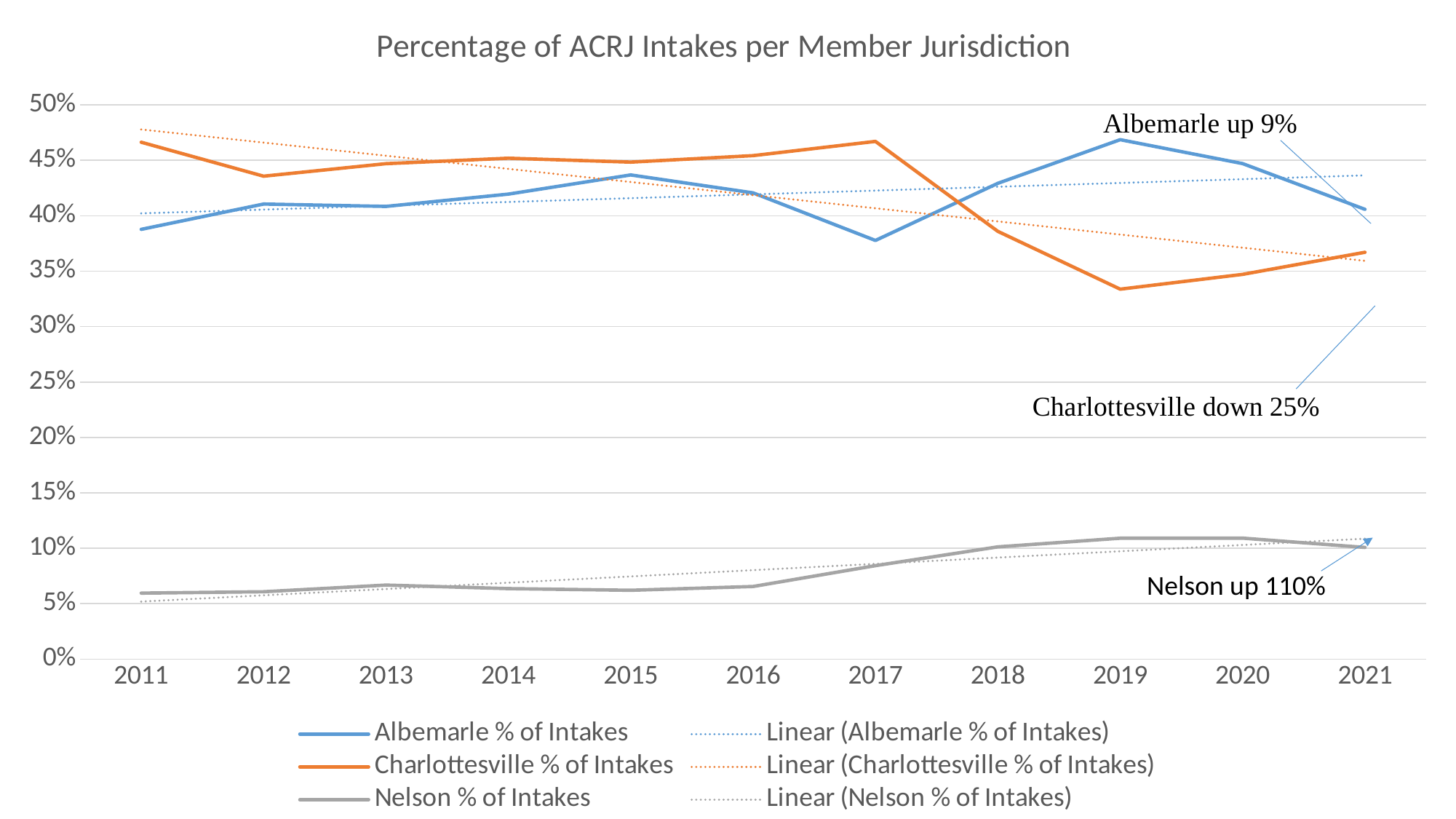

### Chart: Percentage of ACRJ Intakes per Member Jurisdiction

| Category | Albemarle % of Intakes | Charlottesville % of Intakes | Nelson % of Intakes |
|---|---|---|---|
| 2011 | 0.38770511878520697 | 0.4663237815331864 | 0.05951506245407789 |
| 2012 | 0.4105586878523834 | 0.43567401332649924 | 0.06073808303434136 |
| 2013 | 0.40841521793902746 | 0.4469639707734946 | 0.06676744771982868 |
| 2014 | 0.41952135147817926 | 0.4519005161895824 | 0.06358517128108869 |
| 2015 | 0.4367931641115858 | 0.4483538577532043 | 0.062075898466951496 |
| 2016 | 0.4206235011990408 | 0.4541966426858513 | 0.06546762589928058 |
| 2017 | 0.3777061262091202 | 0.46706586826347307 | 0.0842929525564256 |
| 2018 | 0.42924417235695783 | 0.38591947256887216 | 0.10124793972215682 |
| 2019 | 0.4685903983656793 | 0.333758937691522 | 0.10903983656792646 |
| 2020 | 0.4470338983050847 | 0.3471045197740113 | 0.10911016949152542 |
| 2021 | 0.4057766819302571 | 0.3670306445931666 | 0.10073969707643536 |
Nelson up 110%